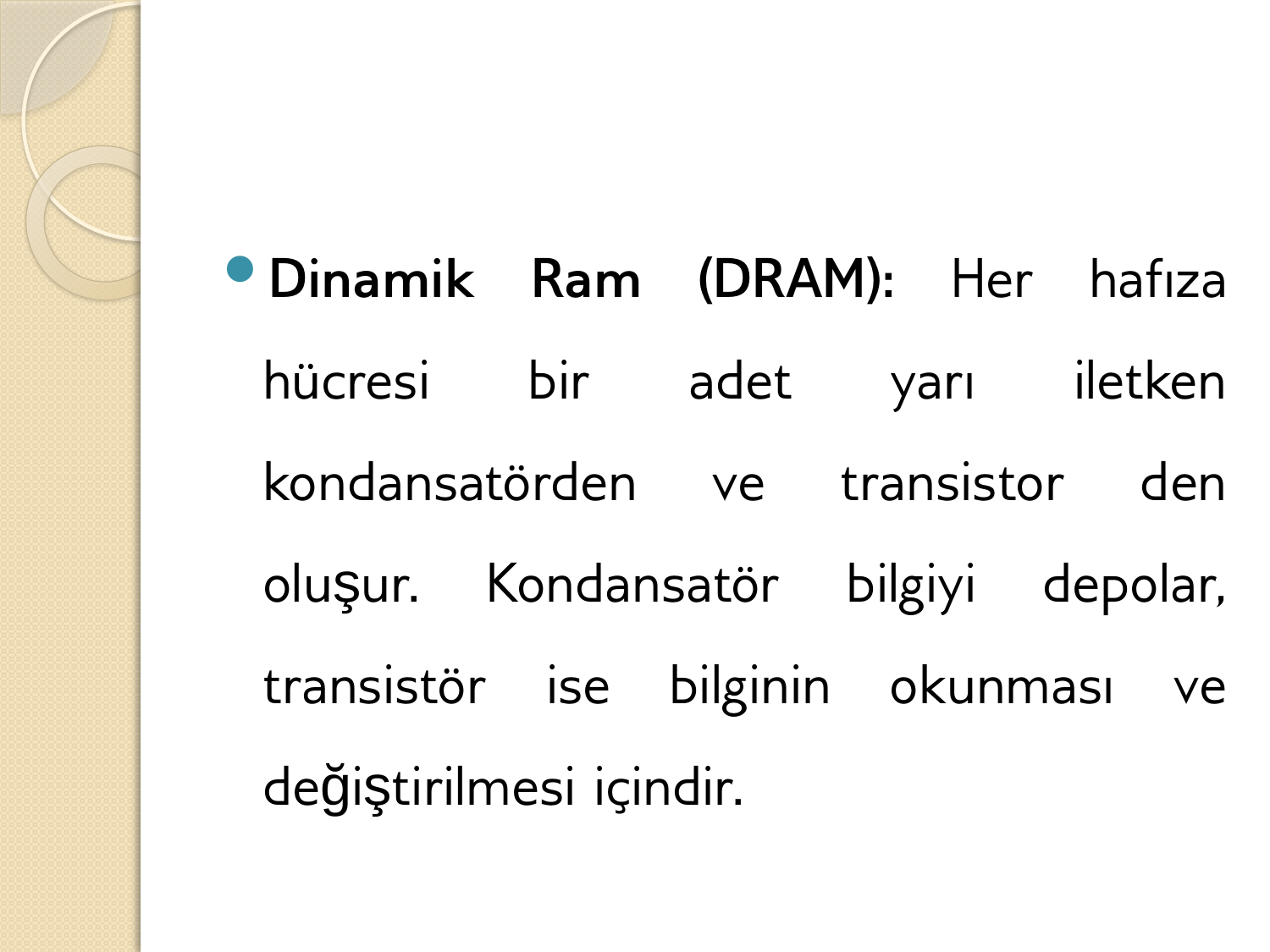

#
Dinamik Ram (DRAM): Her hafıza hücresi bir adet yarı iletken kondansatörden ve transistor den oluşur. Kondansatör bilgiyi depolar, transistör ise bilginin okunması ve değiştirilmesi içindir.